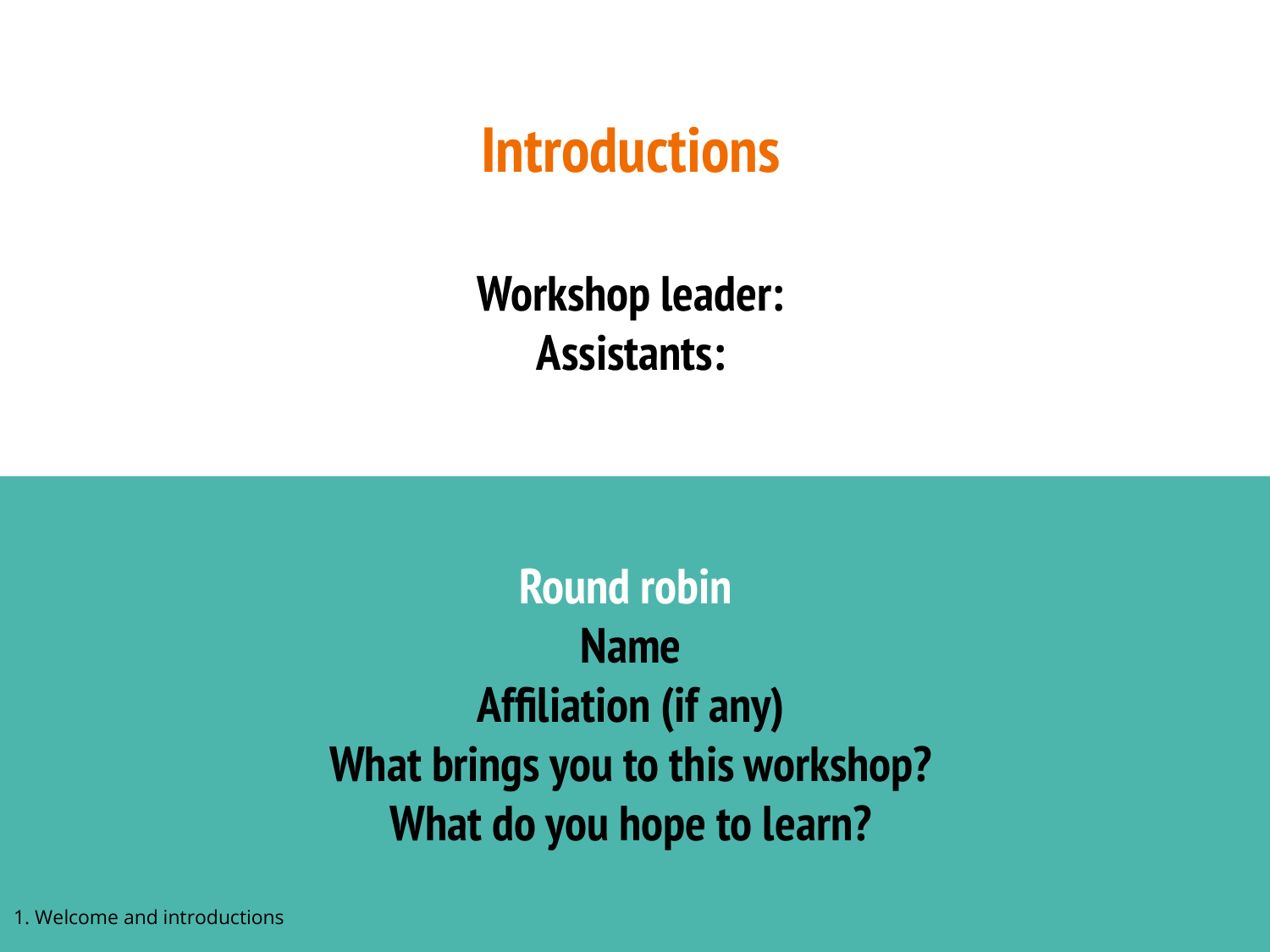

# Introductions Workshop leader: Assistants:
Round robin
Name
Affiliation (if any)
What brings you to this workshop?
What do you hope to learn?
1. Welcome and introductions